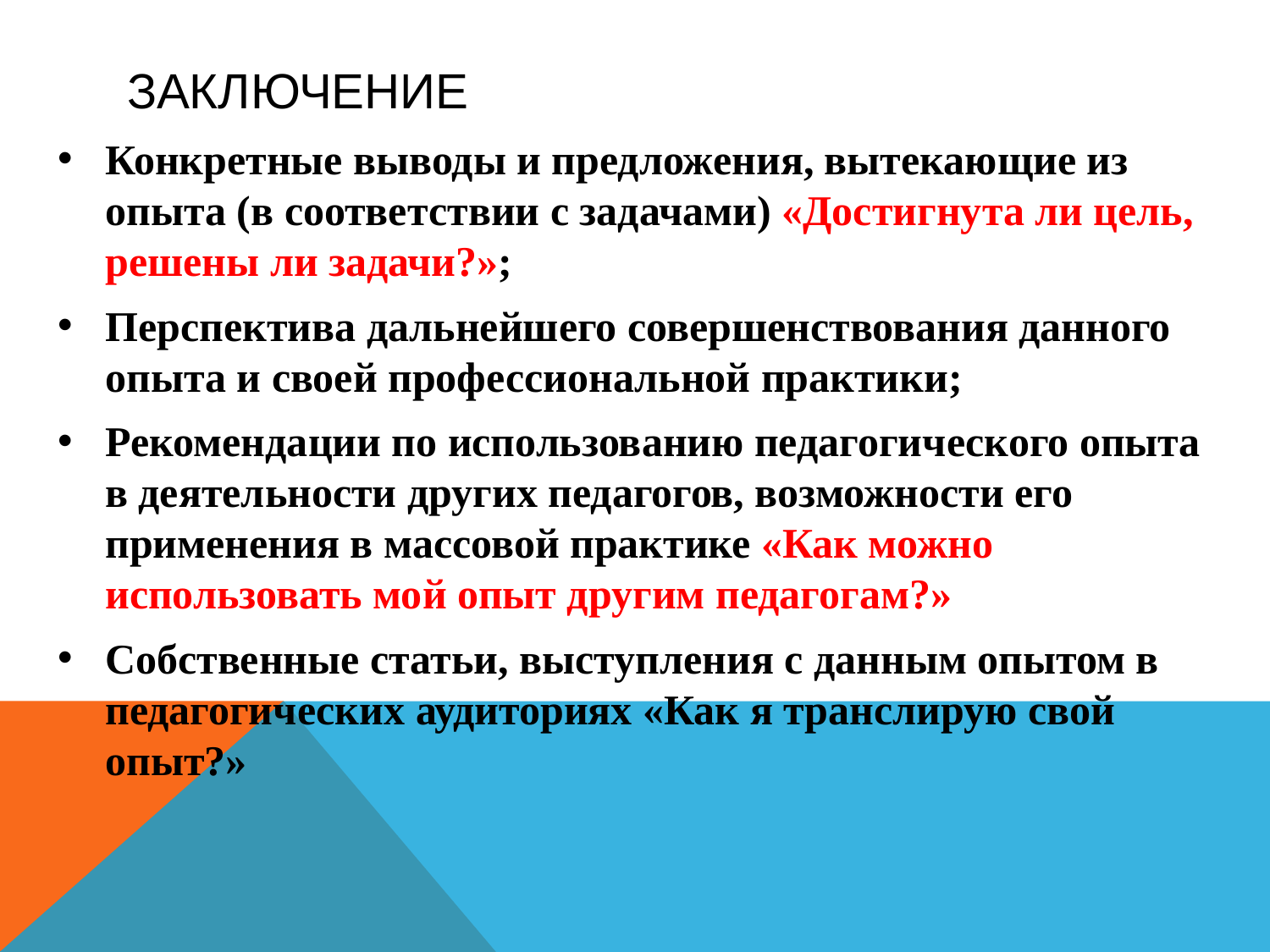

# ЗАКЛЮЧЕНИЕ
Конкретные выводы и предложения, вытекающие из опыта (в соответствии с задачами) «Достигнута ли цель, решены ли задачи?»;
Перспектива дальнейшего совершенствования данного опыта и своей профессиональной практики;
Рекомендации по использованию педагогического опыта в деятельности других педагогов, возможности его применения в массовой практике «Как можно использовать мой опыт другим педагогам?»
Собственные статьи, выступления с данным опытом в педагогических аудиториях «Как я транслирую свой опыт?»